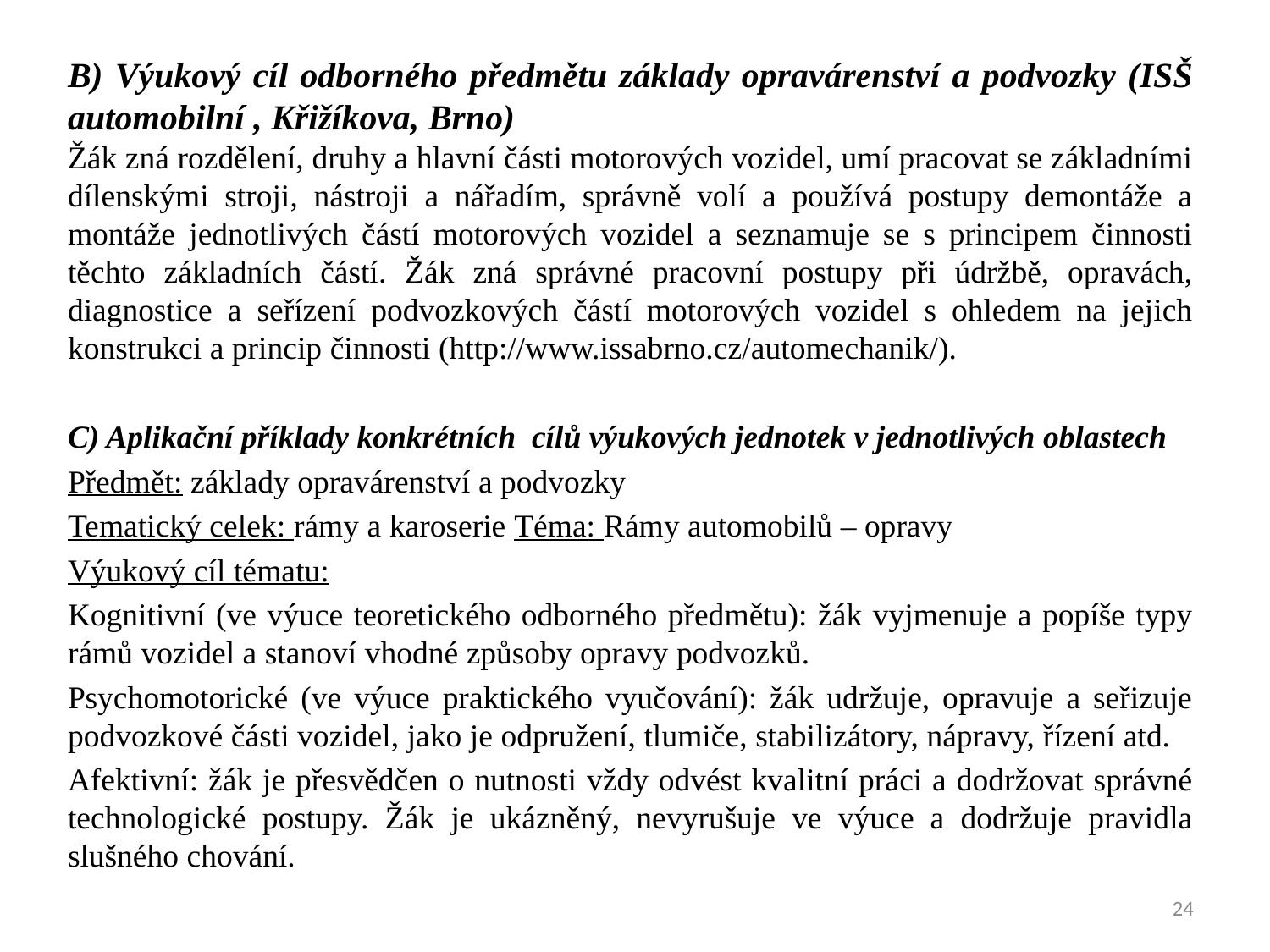

B) Výukový cíl odborného předmětu základy opravárenství a podvozky (ISŠ automobilní , Křižíkova, Brno)
Žák zná rozdělení, druhy a hlavní části motorových vozidel, umí pracovat se základními dílenskými stroji, nástroji a nářadím, správně volí a používá postupy demontáže a montáže jednotlivých částí motorových vozidel a seznamuje se s principem činnosti těchto základních částí. Žák zná správné pracovní postupy při údržbě, opravách, diagnostice a seřízení podvozkových částí motorových vozidel s ohledem na jejich konstrukci a princip činnosti (http://www.issabrno.cz/automechanik/).

C) Aplikační příklady konkrétních  cílů výukových jednotek v jednotlivých oblastech
Předmět: základy opravárenství a podvozky
Tematický celek: rámy a karoserie Téma: Rámy automobilů – opravy
Výukový cíl tématu:
Kognitivní (ve výuce teoretického odborného předmětu): žák vyjmenuje a popíše typy rámů vozidel a stanoví vhodné způsoby opravy podvozků.
Psychomotorické (ve výuce praktického vyučování): žák udržuje, opravuje a seřizuje podvozkové části vozidel, jako je odpružení, tlumiče, stabilizátory, nápravy, řízení atd.
Afektivní: žák je přesvědčen o nutnosti vždy odvést kvalitní práci a dodržovat správné technologické postupy. Žák je ukázněný, nevyrušuje ve výuce a dodržuje pravidla slušného chování.
24